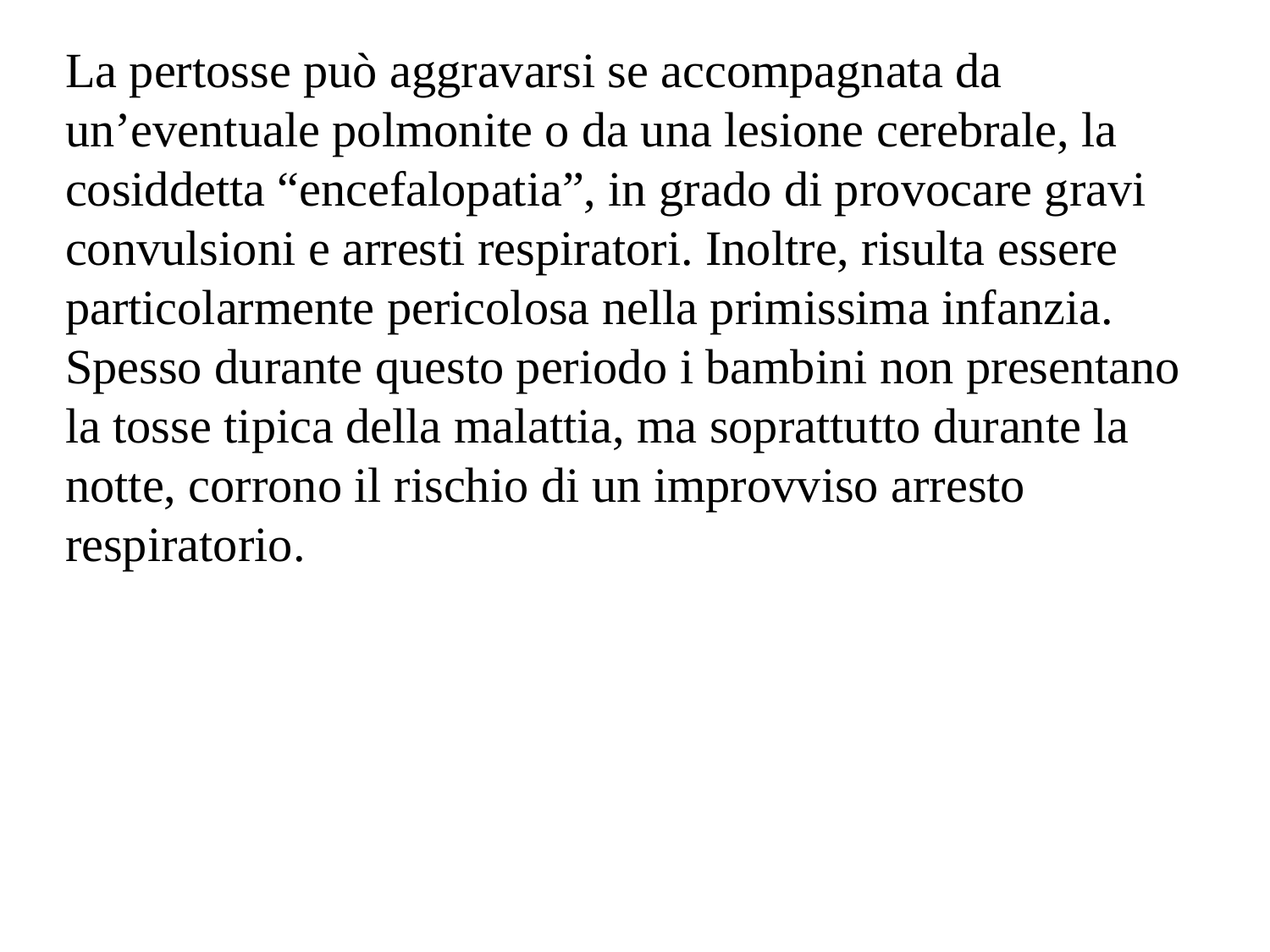

La pertosse può aggravarsi se accompagnata da un’eventuale polmonite o da una lesione cerebrale, la cosiddetta “encefalopatia”, in grado di provocare gravi convulsioni e arresti respiratori. Inoltre, risulta essere particolarmente pericolosa nella primissima infanzia. Spesso durante questo periodo i bambini non presentano la tosse tipica della malattia, ma soprattutto durante la notte, corrono il rischio di un improvviso arresto respiratorio.